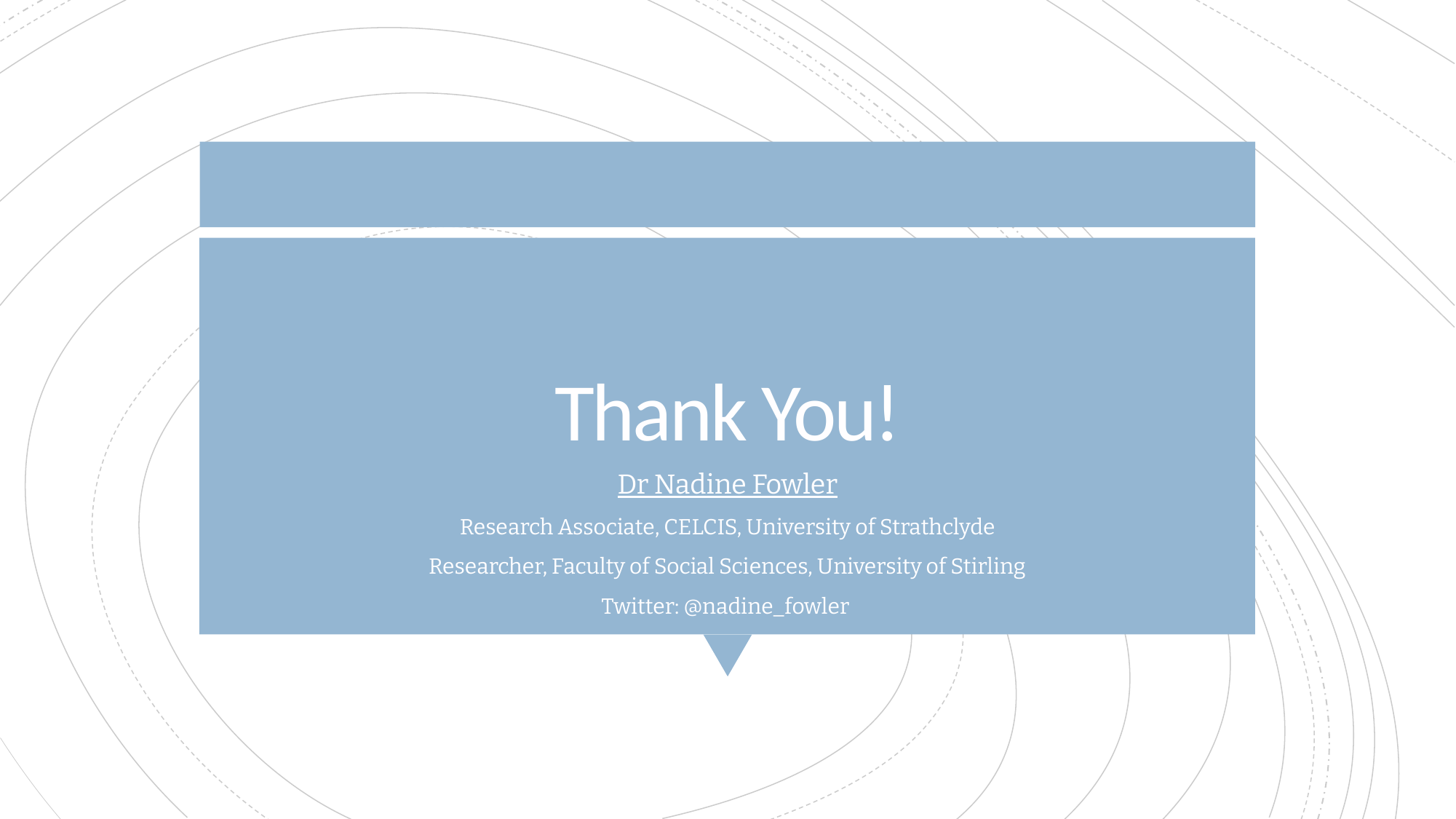

# Thank You!
Dr Nadine Fowler
Research Associate, CELCIS, University of Strathclyde
Researcher, Faculty of Social Sciences, University of Stirling
Twitter: @nadine_fowler